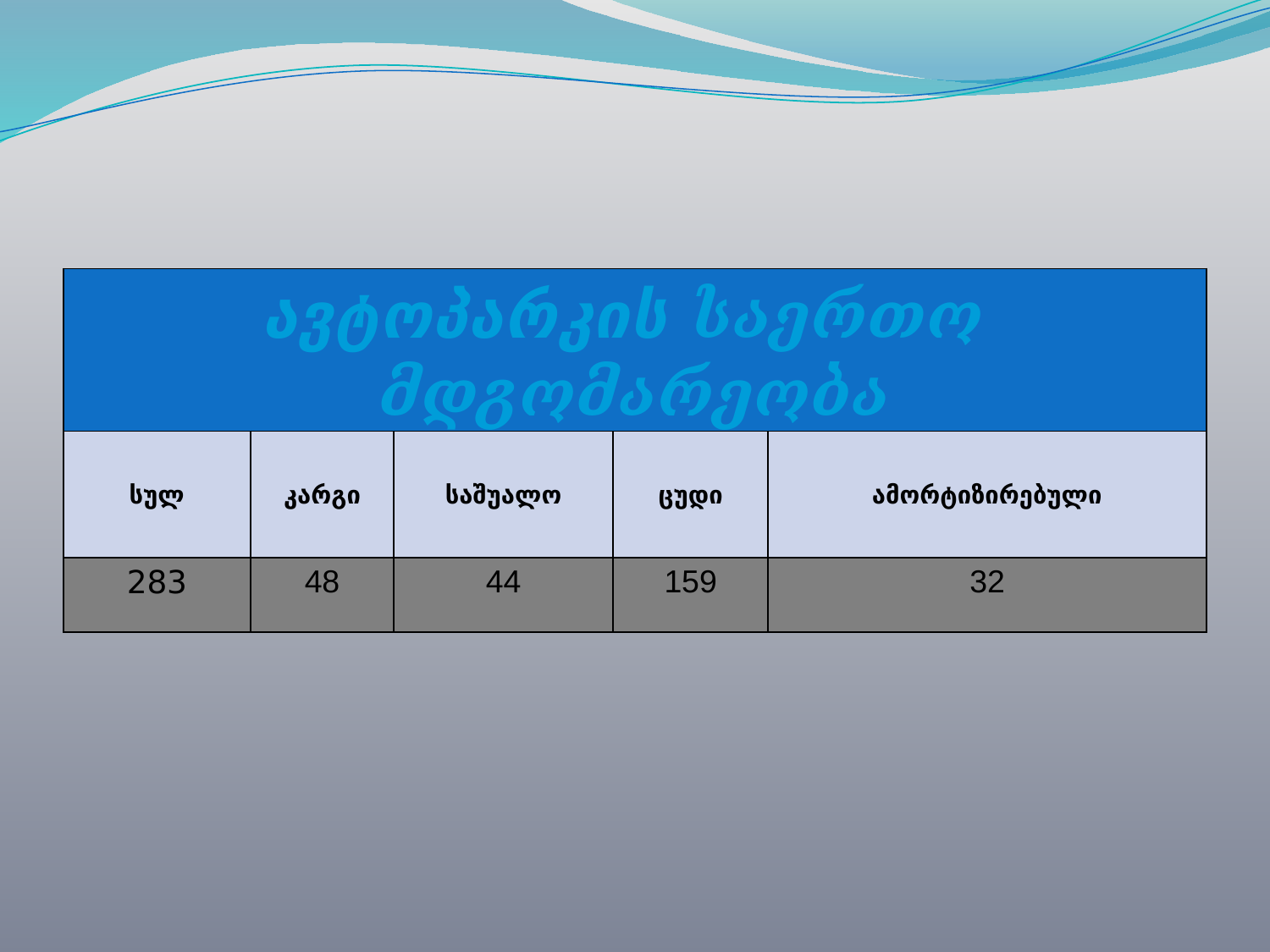

| ავტოპარკის საერთო მდგომარეობა |  |  |  |  |
| --- | --- | --- | --- | --- |
| სულ | კარგი | საშუალო | ცუდი | ამორტიზირებული |
| 283 | 48 | 44 | 159 | 32 |